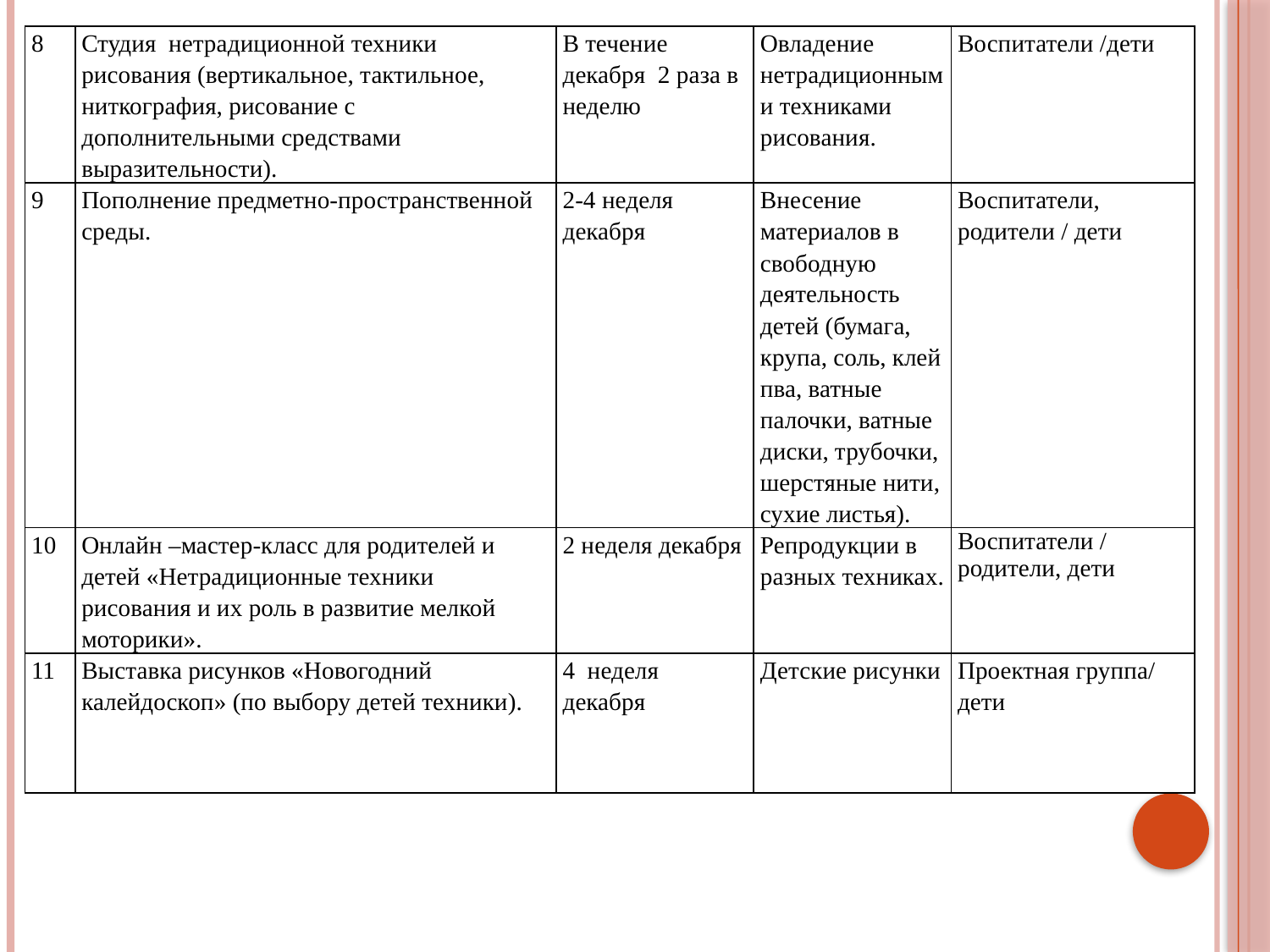

| 8 | Студия нетрадиционной техники рисования (вертикальное, тактильное, ниткография, рисование с дополнительными средствами выразительности). | В течение декабря 2 раза в неделю | Овладение нетрадиционными техниками рисования. | Воспитатели /дети |
| --- | --- | --- | --- | --- |
| 9 | Пополнение предметно-пространственной среды. | 2-4 неделя декабря | Внесение материалов в свободную деятельность детей (бумага, крупа, соль, клей пва, ватные палочки, ватные диски, трубочки, шерстяные нити, сухие листья). | Воспитатели, родители / дети |
| 10 | Онлайн –мастер-класс для родителей и детей «Нетрадиционные техники рисования и их роль в развитие мелкой моторики». | 2 неделя декабря | Репродукции в разных техниках. | Воспитатели / родители, дети |
| 11 | Выставка рисунков «Новогодний калейдоскоп» (по выбору детей техники). | 4 неделя декабря | Детские рисунки | Проектная группа/ дети |